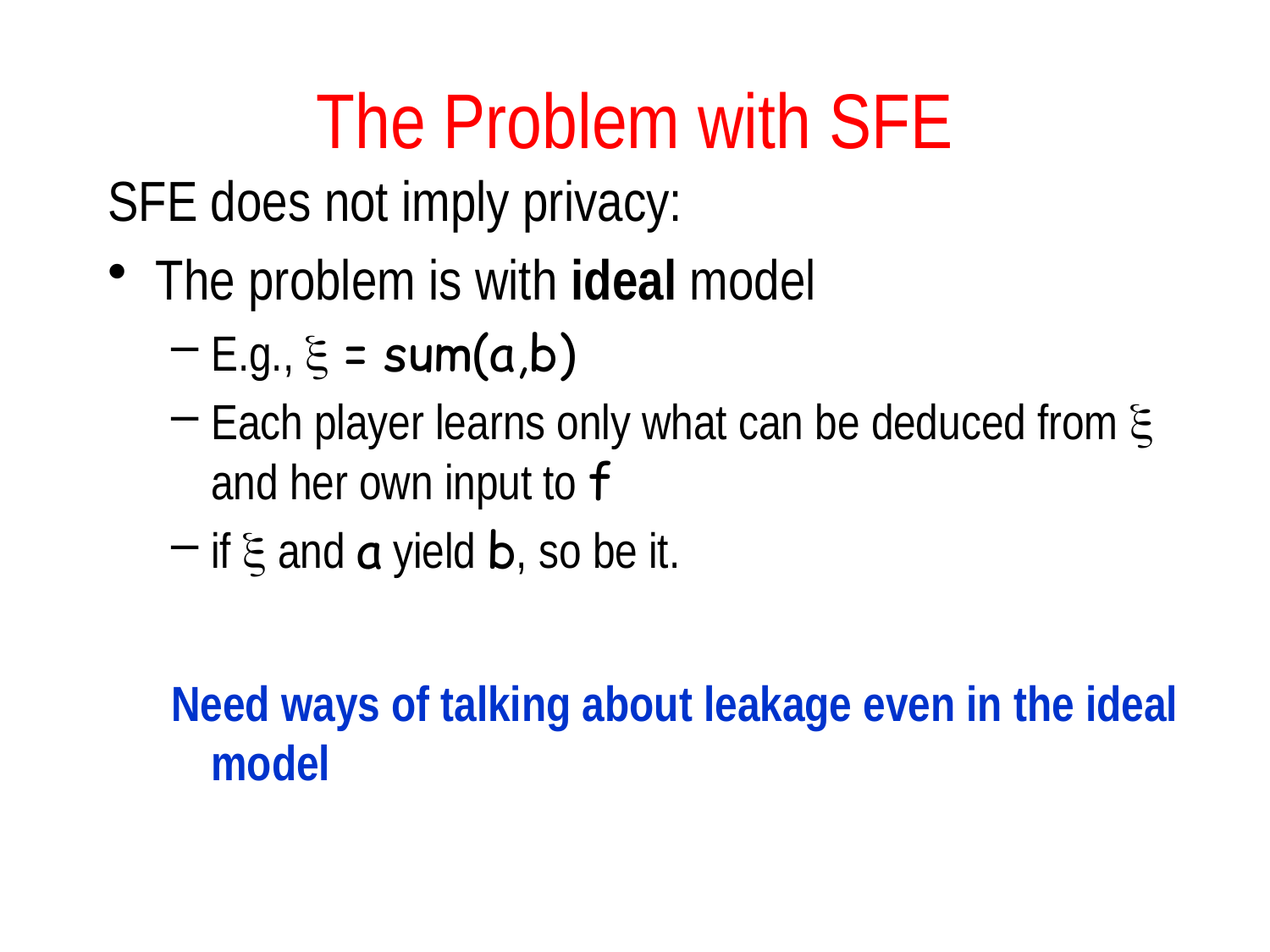

# The Problem with SFE
SFE does not imply privacy:
The problem is with ideal model
E.g., ξ = sum(a,b)
Each player learns only what can be deduced from ξ and her own input to f
if ξ and a yield b, so be it.

Need ways of talking about leakage even in the ideal model